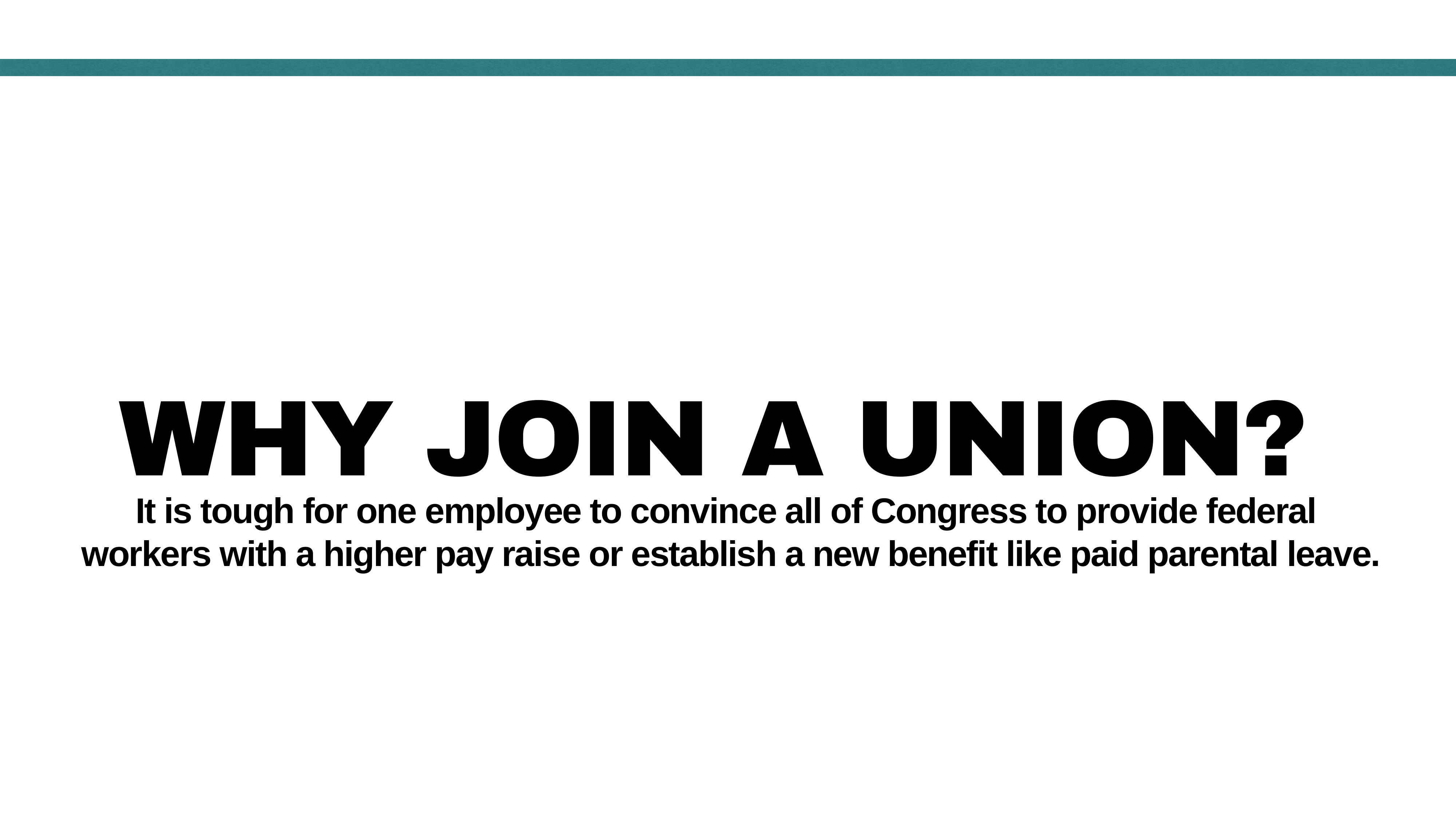

WHY JOIN A UNION?
It is tough for one employee to convince all of Congress to provide federal
workers with a higher pay raise or establish a new benefit like paid parental leave.